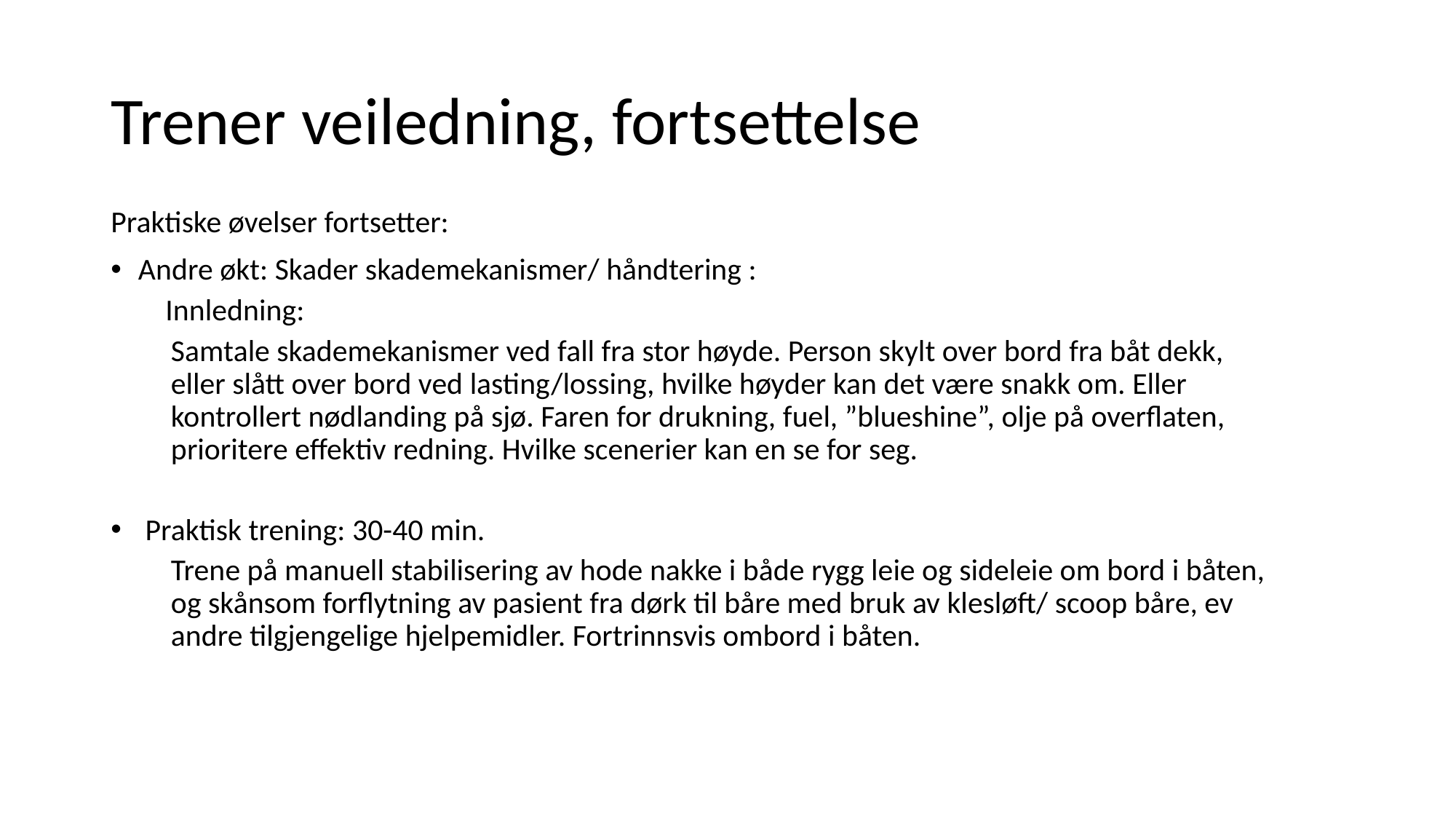

# Trener veiledning, fortsettelse
Praktiske øvelser fortsetter:
Andre økt: Skader skademekanismer/ håndtering :
Innledning:
Samtale skademekanismer ved fall fra stor høyde. Person skylt over bord fra båt dekk, eller slått over bord ved lasting/lossing, hvilke høyder kan det være snakk om. Eller kontrollert nødlanding på sjø. Faren for drukning, fuel, ”blueshine”, olje på overflaten, prioritere effektiv redning. Hvilke scenerier kan en se for seg.
 Praktisk trening: 30-40 min.
Trene på manuell stabilisering av hode nakke i både rygg leie og sideleie om bord i båten, og skånsom forflytning av pasient fra dørk til båre med bruk av klesløft/ scoop båre, ev andre tilgjengelige hjelpemidler. Fortrinnsvis ombord i båten.